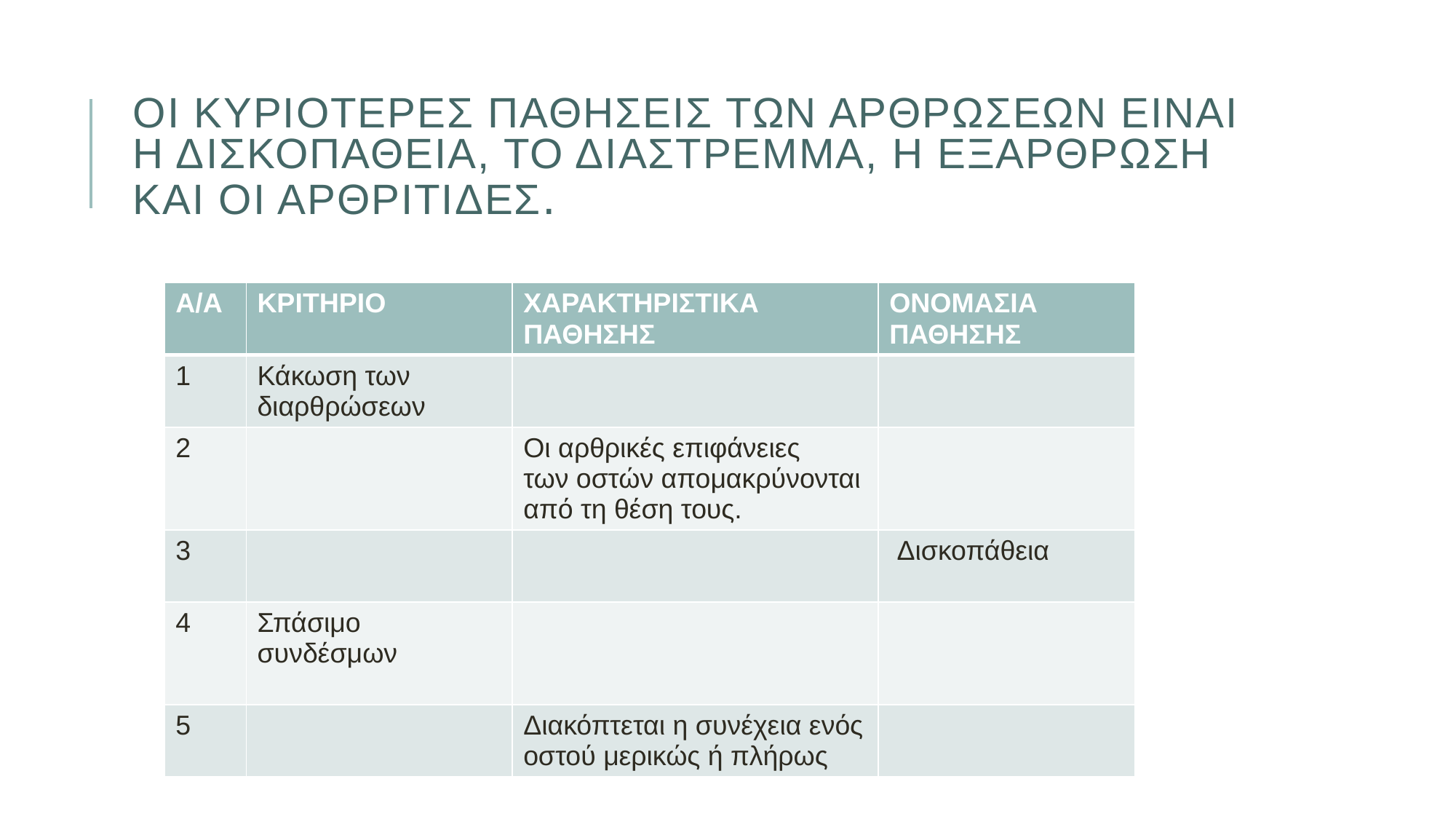

# Οι κυριΟτερες παθΗσεις των αρθρΩσεων ΕΙναι η δισκοπΑθεια, το διΑστρεμμα, η εξΑρθρωση και οι αρθρΙτιδες.
| Α/Α | ΚΡΙΤΗΡΙΟ | ΧΑΡΑΚΤΗΡΙΣΤΙΚΑ ΠΑΘΗΣΗΣ | ΟΝΟΜΑΣΙΑ ΠΑΘΗΣΗΣ |
| --- | --- | --- | --- |
| 1 | Κάκωση των διαρθρώσεων |  |  |
| 2 |  | Οι αρθρικές επιφάνειες των οστών απομακρύνονται από τη θέση τους. |  |
| 3 |  |  | Δισκοπάθεια |
| 4 | Σπάσιμο συνδέσμων |  |  |
| 5 |  | Διακόπτεται η συνέχεια ενός οστού μερικώς ή πλήρως |  |